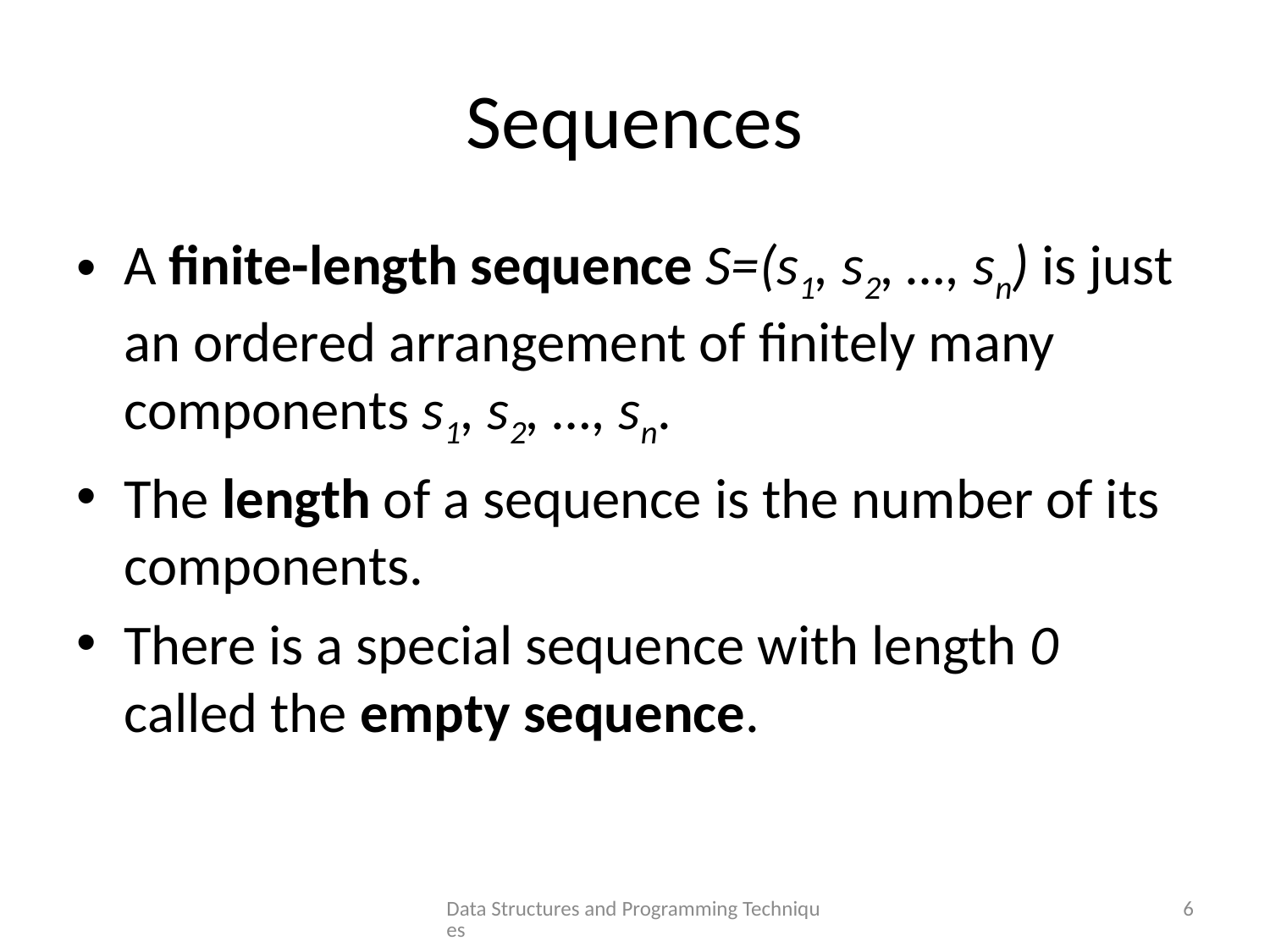

# Sequences
A finite-length sequence S=(s1, s2, …, sn) is just an ordered arrangement of finitely many components s1, s2, …, sn.
The length of a sequence is the number of its components.
There is a special sequence with length 0 called the empty sequence.
Data Structures and Programming Techniques
6